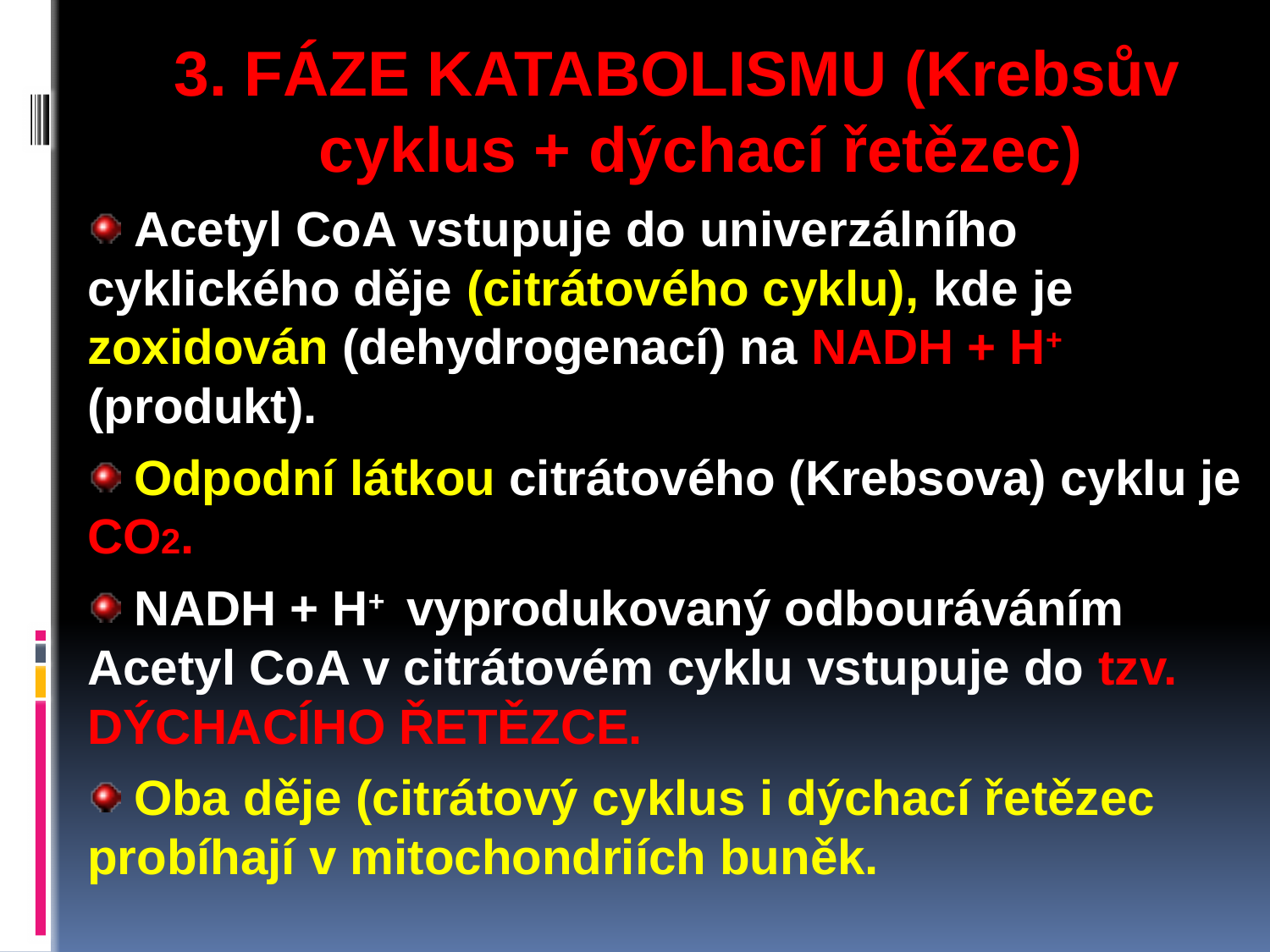

3. FÁZE KATABOLISMU (Krebsův cyklus + dýchací řetězec)
 Acetyl CoA vstupuje do univerzálního cyklického děje (citrátového cyklu), kde je zoxidován (dehydrogenací) na NADH + H+ (produkt).
 Odpodní látkou citrátového (Krebsova) cyklu je CO2.
 NADH + H+  vyprodukovaný odbouráváním Acetyl CoA v citrátovém cyklu vstupuje do tzv. DÝCHACÍHO ŘETĚZCE.
 Oba děje (citrátový cyklus i dýchací řetězec probíhají v mitochondriích buněk.